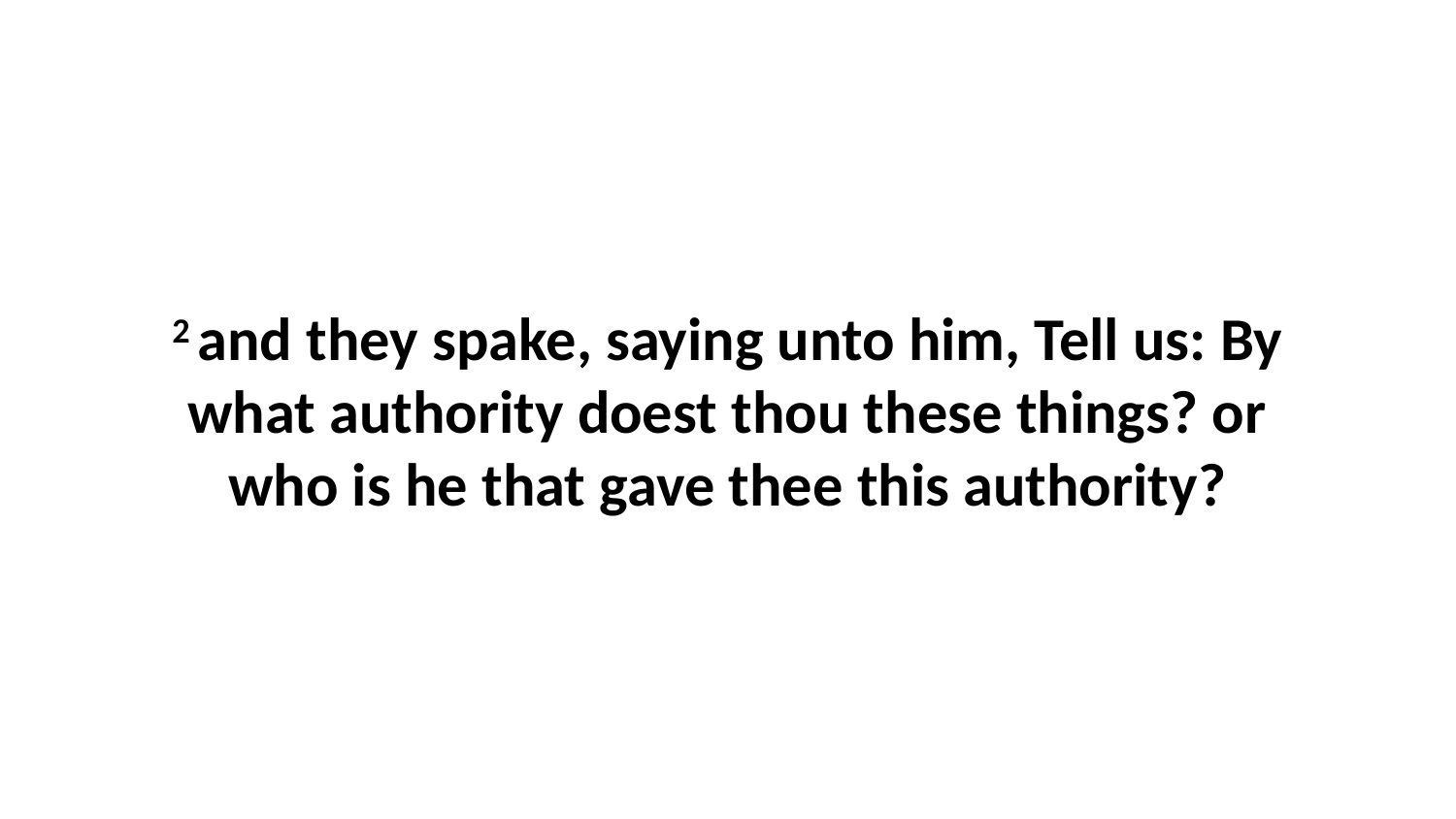

2 and they spake, saying unto him, Tell us: By what authority doest thou these things? or who is he that gave thee this authority?